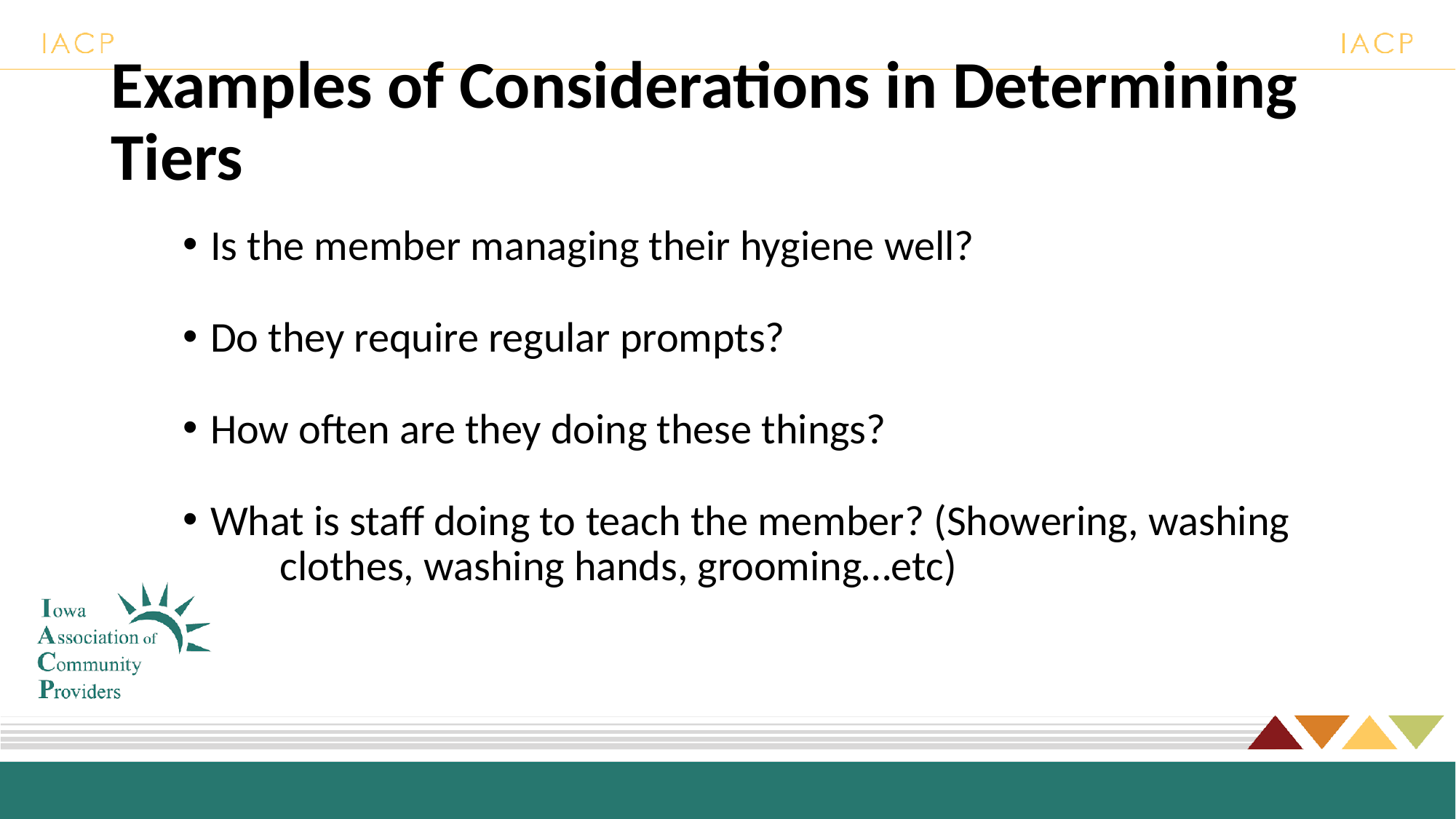

# Examples of Considerations in Determining Tiers
Is the member managing their hygiene well?

Do they require regular prompts?

How often are they doing these things?

What is staff doing to teach the member? (Showering, washing
          clothes, washing hands, grooming…etc)